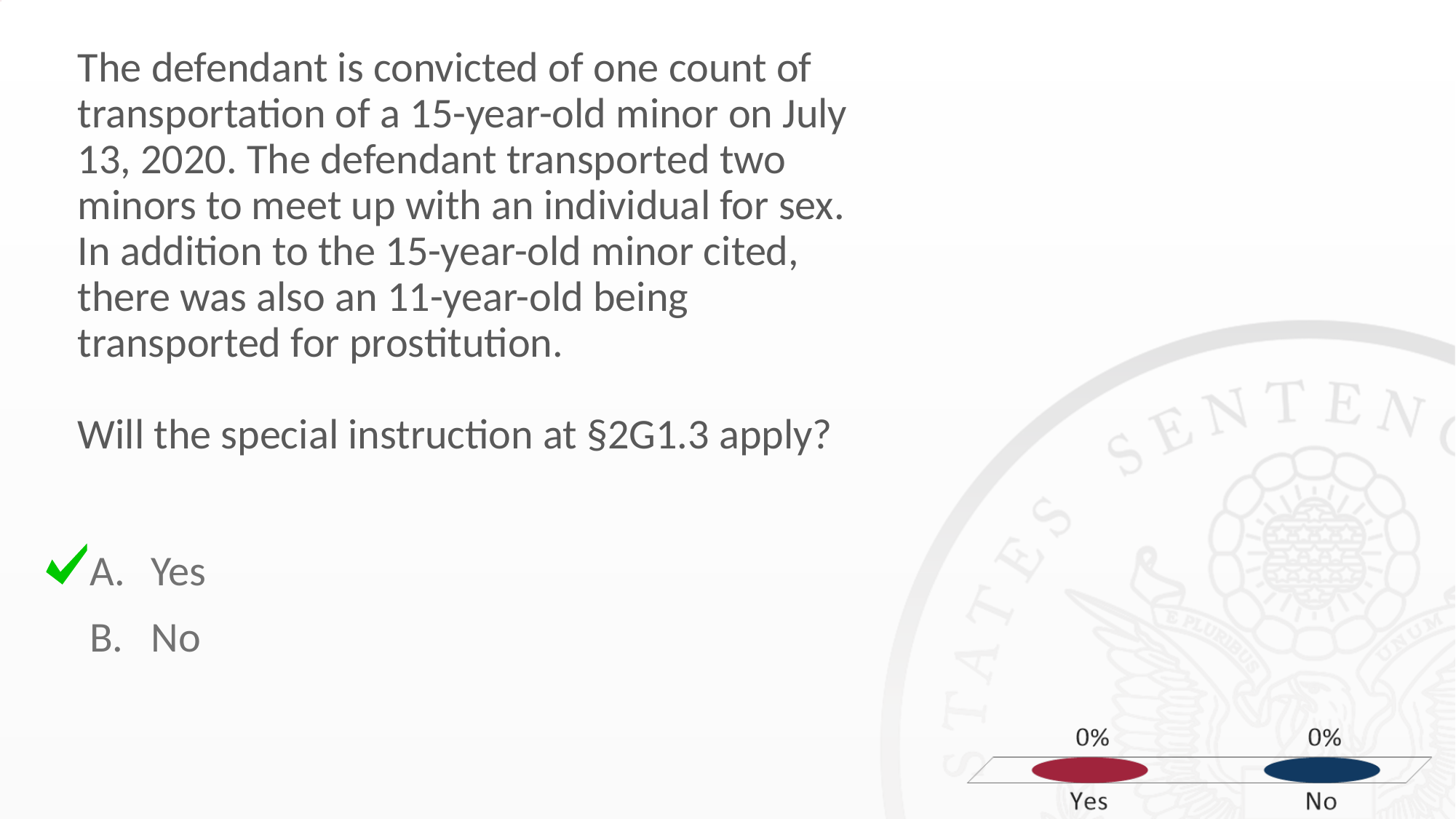

# The defendant is convicted of one count of transportation of a 15-year-old minor on July 13, 2020. The defendant transported two minors to meet up with an individual for sex. In addition to the 15-year-old minor cited, there was also an 11-year-old being transported for prostitution. Will the special instruction at §2G1.3 apply?

Yes
No